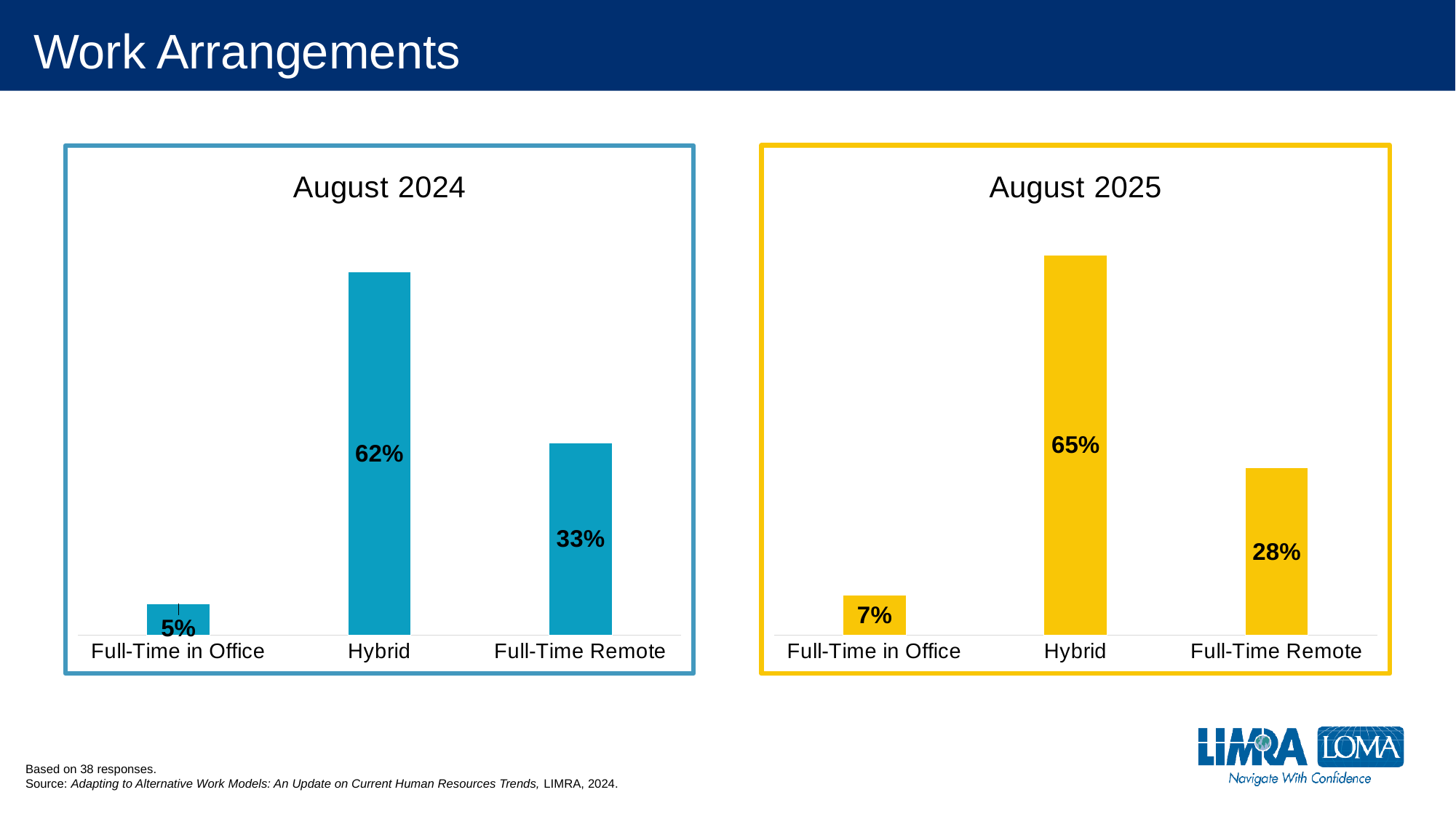

# Work Arrangements

### Chart:

| Category | August 2025 |
|---|---|
| Full-Time in Office | 0.0682 |
| Hybrid | 0.6474 |
| Full-Time Remote | 0.2847 |

### Chart:

| Category | August 2024 |
|---|---|
| Full-Time in Office | 0.0534 |
| Hybrid | 0.6191 |
| Full-Time Remote | 0.3277 |
Based on 38 responses.
Source: Adapting to Alternative Work Models: An Update on Current Human Resources Trends, LIMRA, 2024.